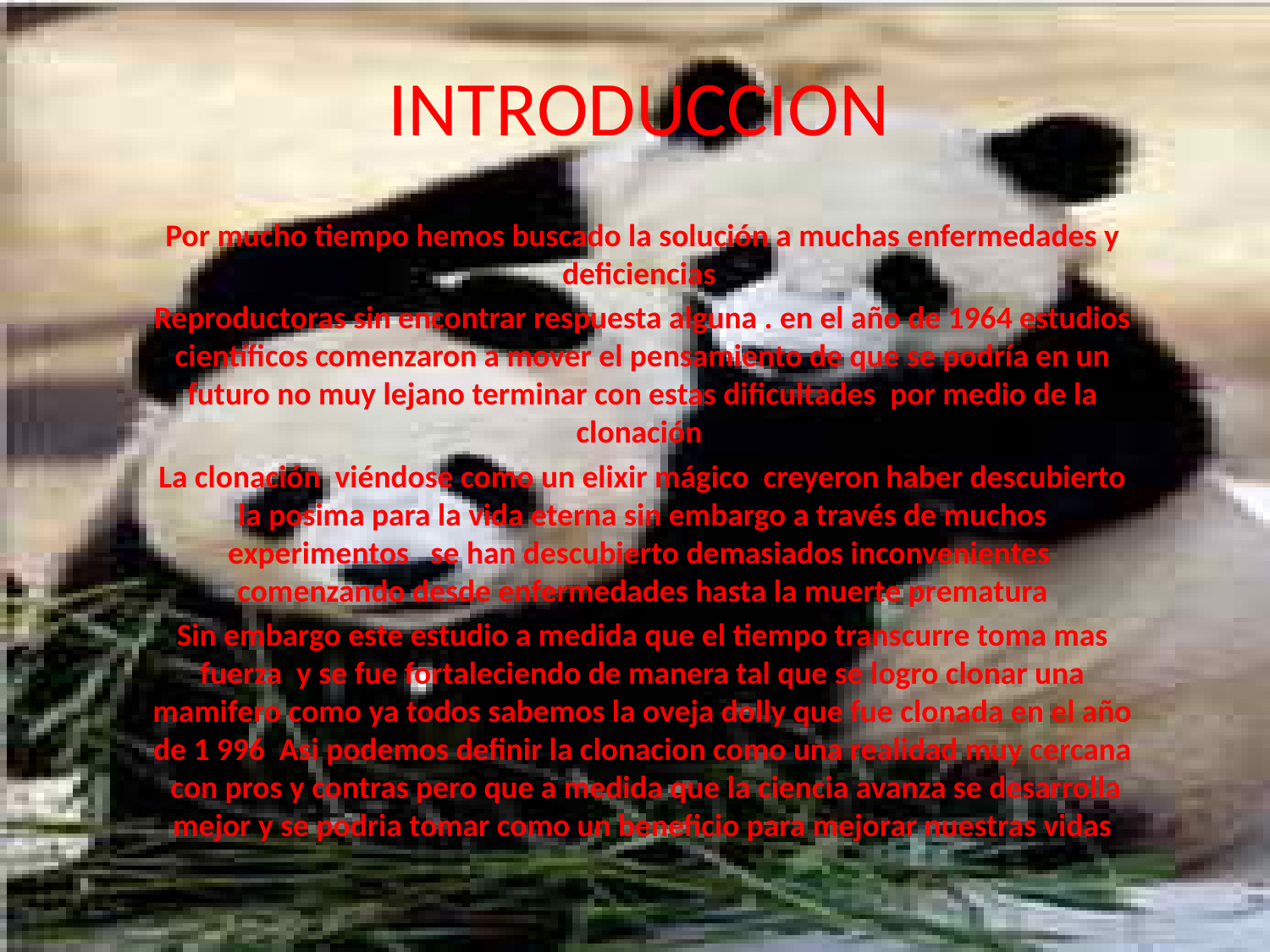

# INTRODUCCION
Por mucho tiempo hemos buscado la solución a muchas enfermedades y deficiencias
Reproductoras sin encontrar respuesta alguna . en el año de 1964 estudios científicos comenzaron a mover el pensamiento de que se podría en un futuro no muy lejano terminar con estas dificultades  por medio de la clonación
La clonación  viéndose como un elixir mágico  creyeron haber descubierto la posima para la vida eterna sin embargo a través de muchos experimentos   se han descubierto demasiados inconvenientes  comenzando desde enfermedades hasta la muerte prematura
Sin embargo este estudio a medida que el tiempo transcurre toma mas fuerza  y se fue fortaleciendo de manera tal que se logro clonar una mamifero como ya todos sabemos la oveja dolly que fue clonada en el año de 1 996  Asi podemos definir la clonacion como una realidad muy cercana  con pros y contras pero que a medida que la ciencia avanza se desarrolla mejor y se podria tomar como un beneficio para mejorar nuestras vidas